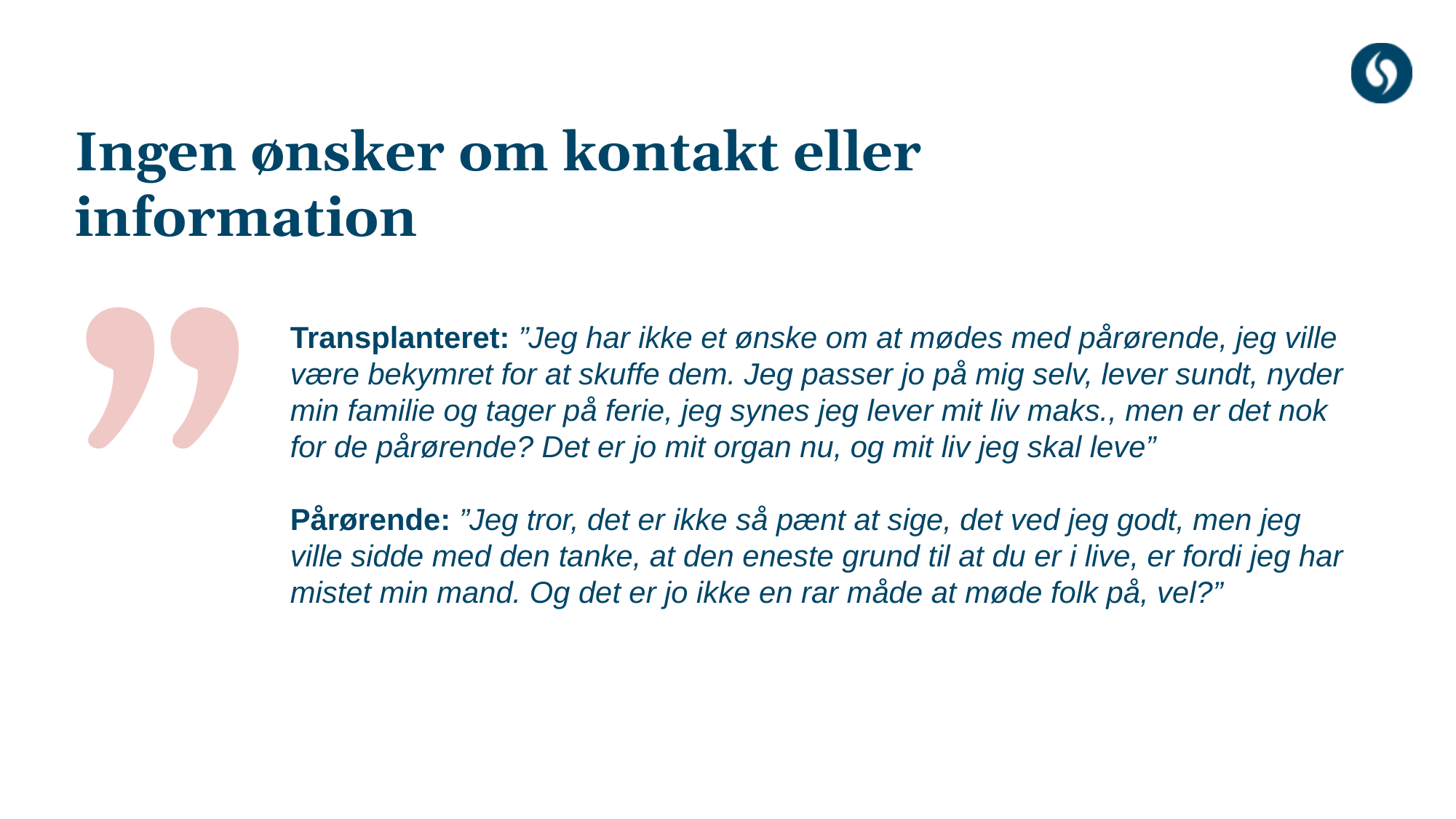

Ingen ønsker om kontakt eller information
”
Transplanteret: ”Jeg har ikke et ønske om at mødes med pårørende, jeg ville være bekymret for at skuffe dem. Jeg passer jo på mig selv, lever sundt, nyder min familie og tager på ferie, jeg synes jeg lever mit liv maks., men er det nok for de pårørende? Det er jo mit organ nu, og mit liv jeg skal leve”

Pårørende: ”Jeg tror, det er ikke så pænt at sige, det ved jeg godt, men jeg ville sidde med den tanke, at den eneste grund til at du er i live, er fordi jeg har mistet min mand. Og det er jo ikke en rar måde at møde folk på, vel?”